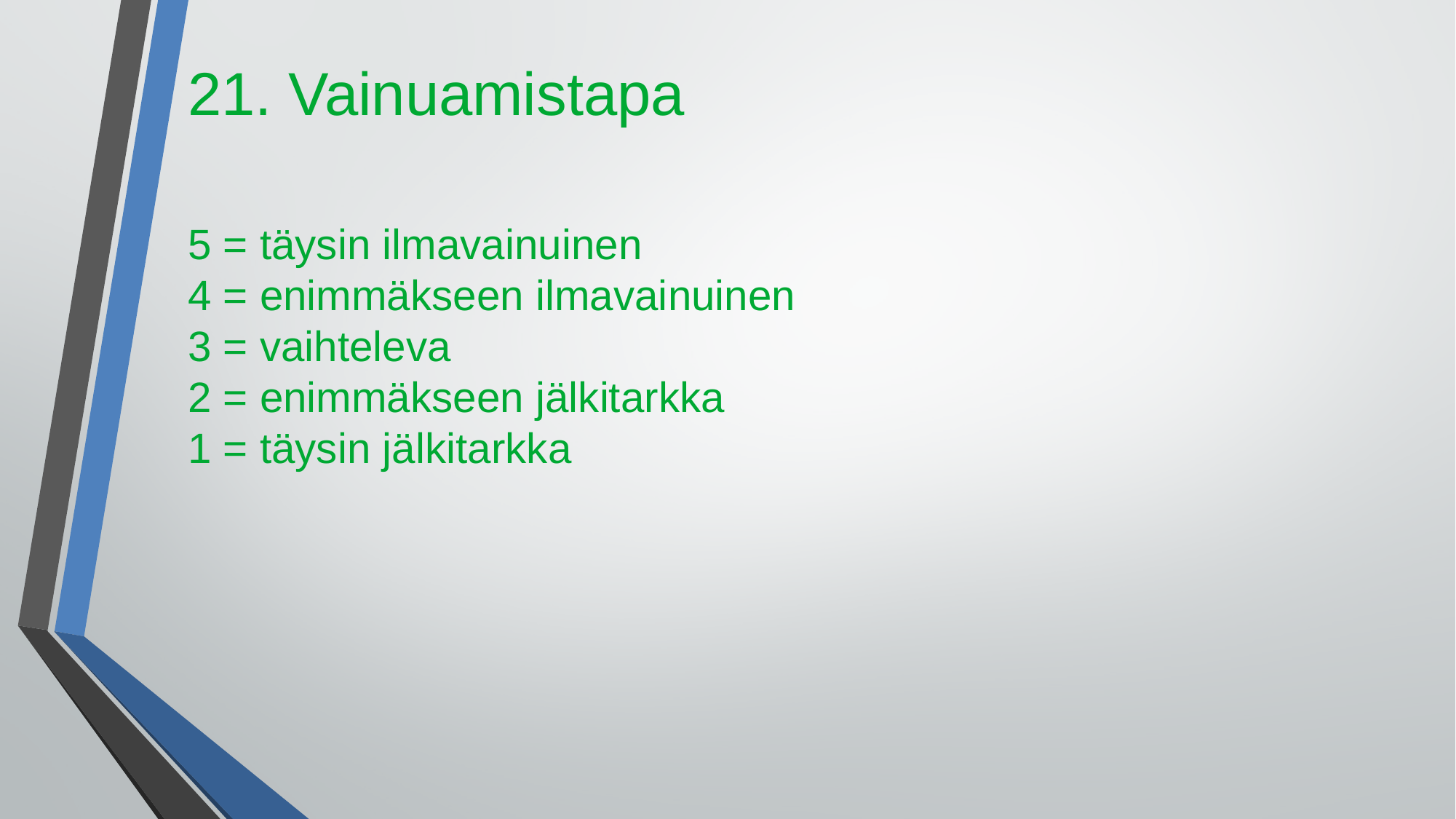

21. Vainuamistapa

5 = täysin ilmavainuinen
4 = enimmäkseen ilmavainuinen
3 = vaihteleva
2 = enimmäkseen jälkitarkka
1 = täysin jälkitarkka